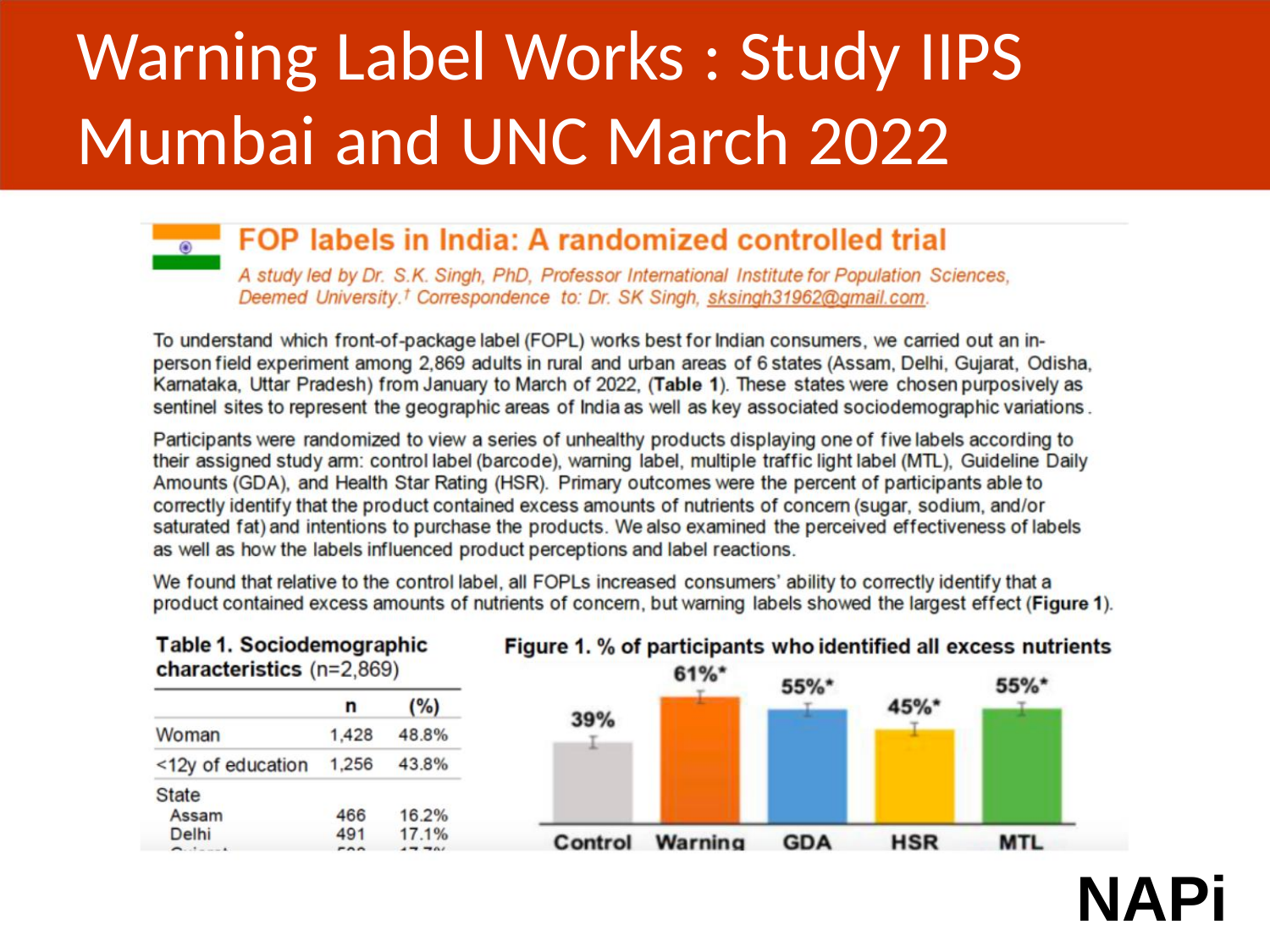

Warning Label Works : Study IIPS
Mumbai and UNC March 2022
NAPi